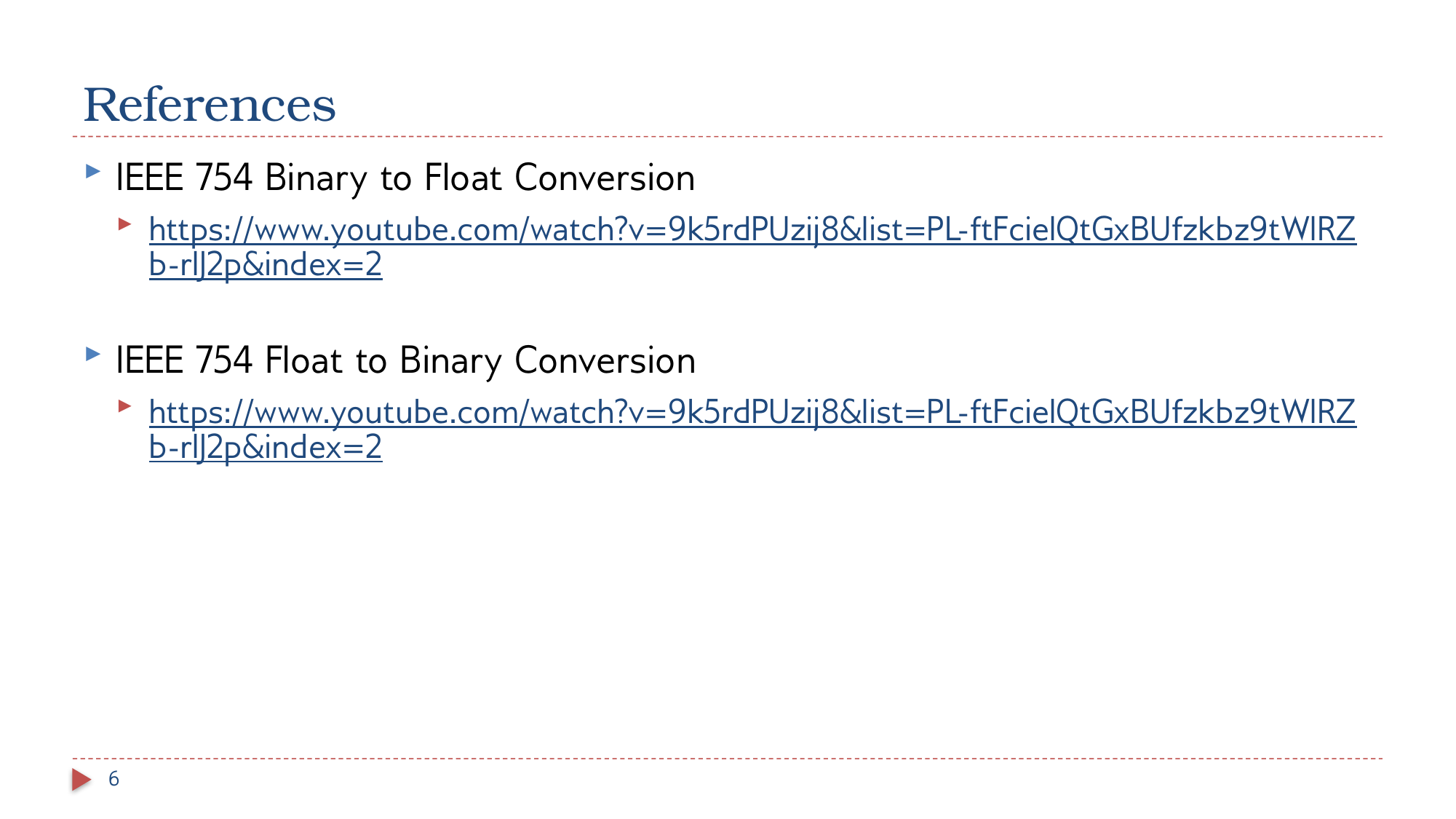

# References
IEEE 754 Binary to Float Conversion
https://www.youtube.com/watch?v=9k5rdPUzij8&list=PL-ftFcielQtGxBUfzkbz9tWlRZb-rlJ2p&index=2
IEEE 754 Float to Binary Conversion
https://www.youtube.com/watch?v=9k5rdPUzij8&list=PL-ftFcielQtGxBUfzkbz9tWlRZb-rlJ2p&index=2

6